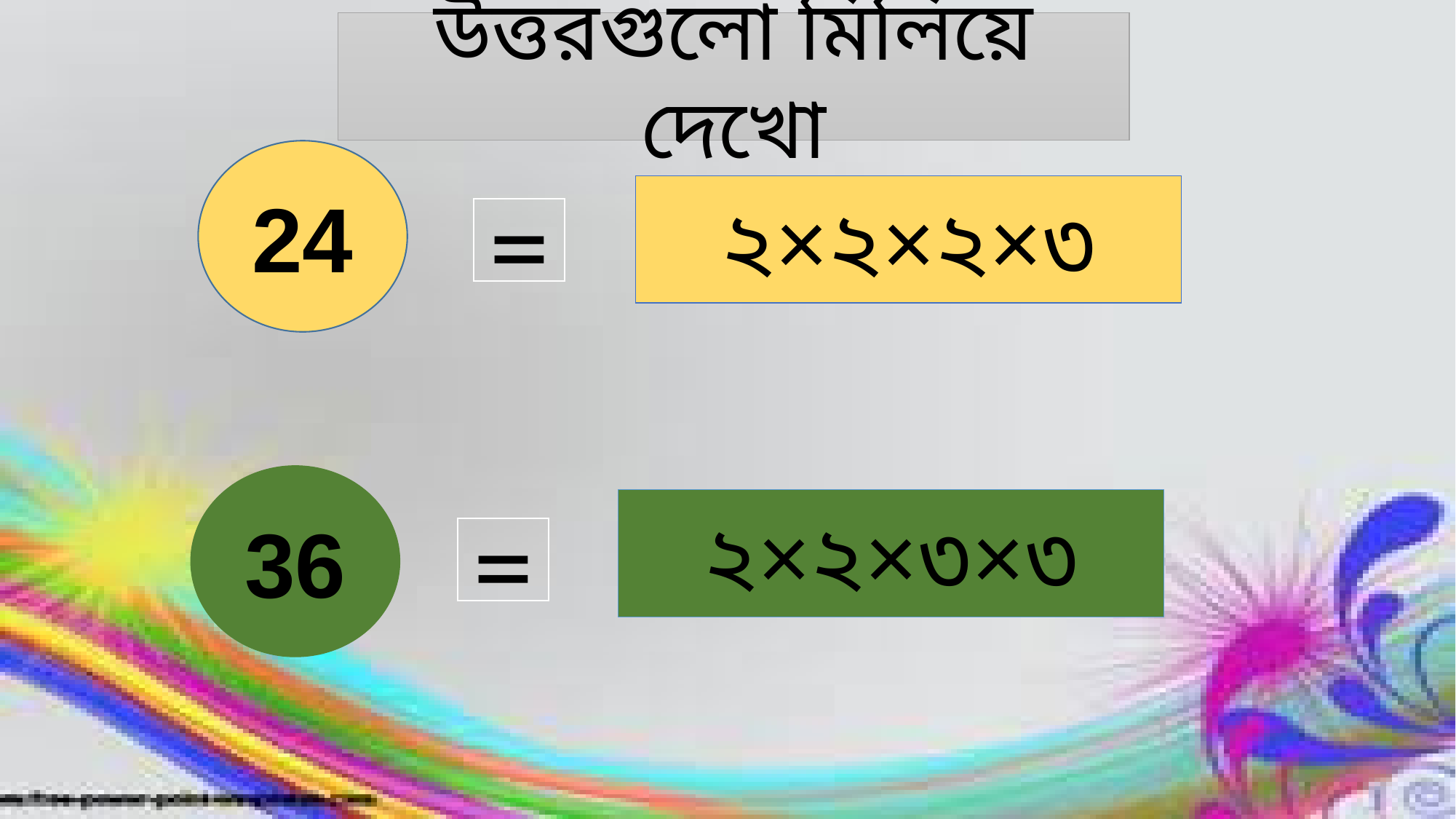

উত্তরগুলো মিলিয়ে দেখো
24
২×২×২×৩
=
36
২×২×৩×৩
=